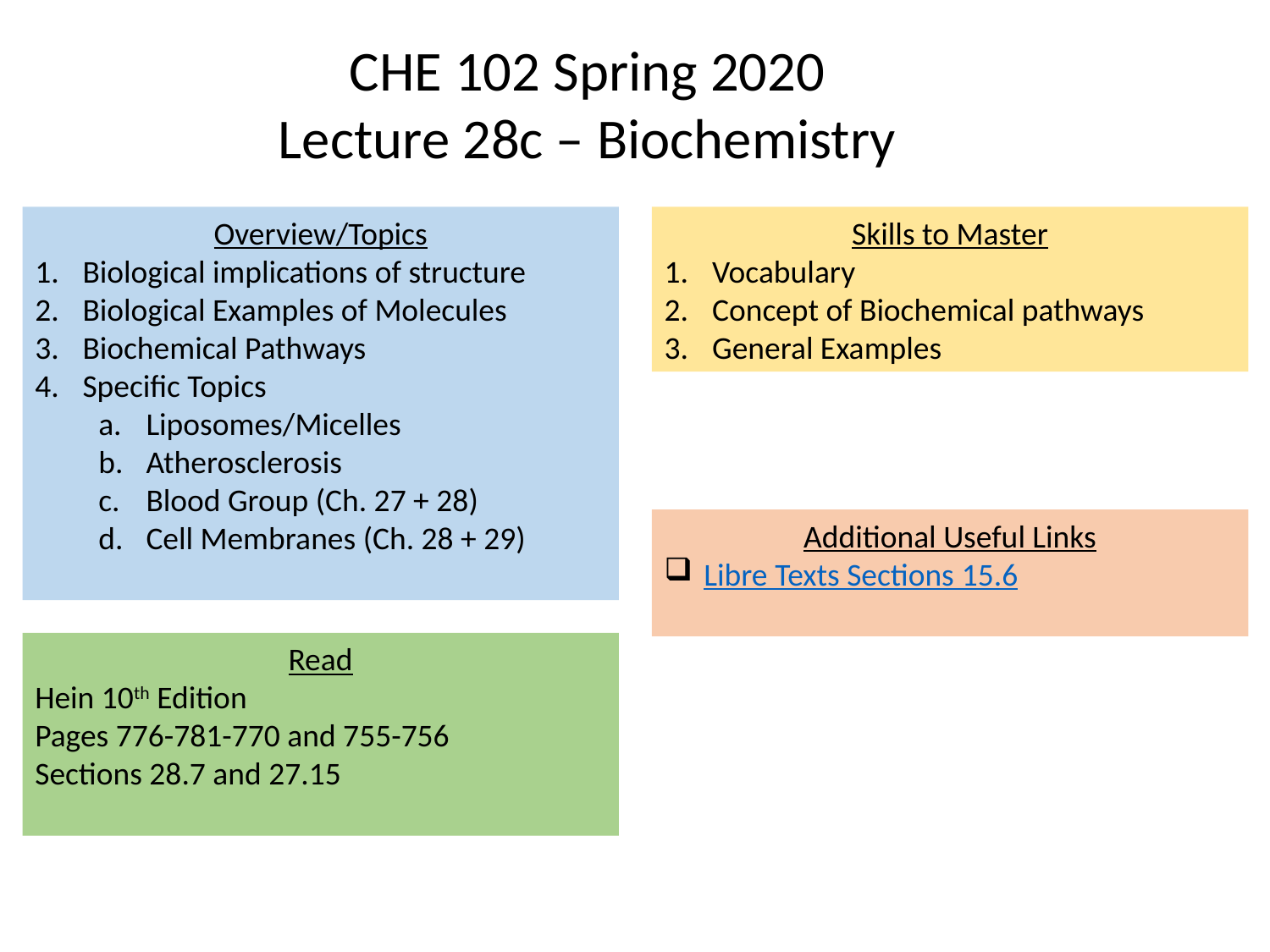

CHE 102 Spring 2020
Lecture 28c – Biochemistry
Overview/Topics
Biological implications of structure
Biological Examples of Molecules
Biochemical Pathways
Specific Topics
Liposomes/Micelles
Atherosclerosis
Blood Group (Ch. 27 + 28)
Cell Membranes (Ch. 28 + 29)

Skills to Master
Vocabulary
Concept of Biochemical pathways
General Examples
Additional Useful Links
Libre Texts Sections 15.6

Read
Hein 10th Edition
Pages 776-781-770 and 755-756
Sections 28.7 and 27.15